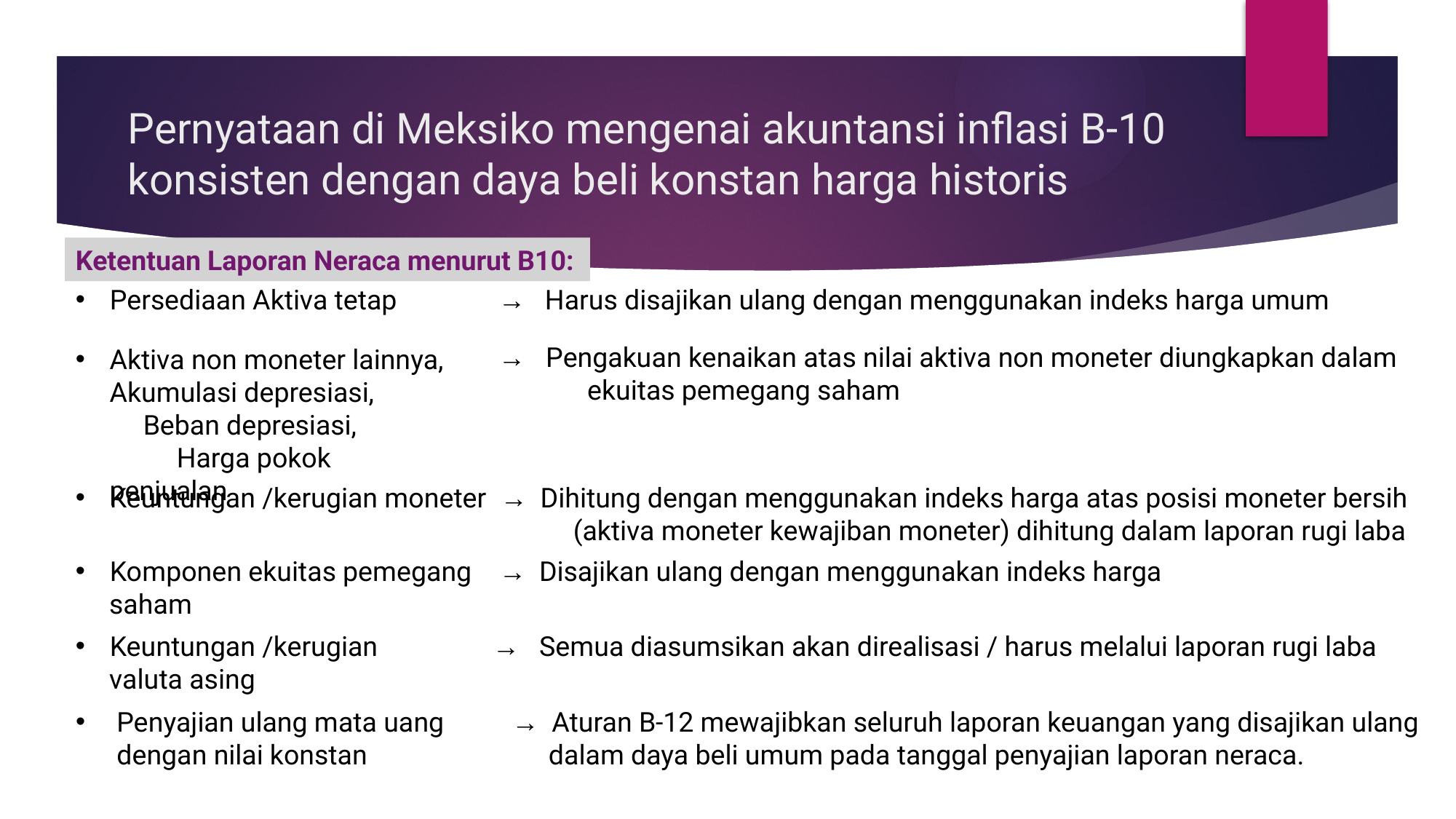

# Pernyataan di Meksiko mengenai akuntansi inflasi B-10 konsisten dengan daya beli konstan harga historis
Ketentuan Laporan Neraca menurut B10:
Persediaan Aktiva tetap               →   Harus disajikan ulang dengan menggunakan indeks harga umum
   →   Pengakuan kenaikan atas nilai aktiva non moneter diungkapkan dalam               	ekuitas pemegang saham
Aktiva non moneter lainnya, Akumulasi depresiasi,                 Beban depresiasi,                         Harga pokok penjualan
Keuntungan /kerugian moneter  →  Dihitung dengan menggunakan indeks harga atas posisi moneter bersih 				    (aktiva moneter kewajiban moneter) dihitung dalam laporan rugi laba

Komponen ekuitas pemegang    →  Disajikan ulang dengan menggunakan indeks harga
     saham
Keuntungan /kerugian                 →   Semua diasumsikan akan direalisasi / harus melalui laporan rugi laba
     valuta asing
Penyajian ulang mata uang          →  Aturan B-12 mewajibkan seluruh laporan keuangan yang disajikan ulang dengan nilai konstan                           dalam daya beli umum pada tanggal penyajian laporan neraca.